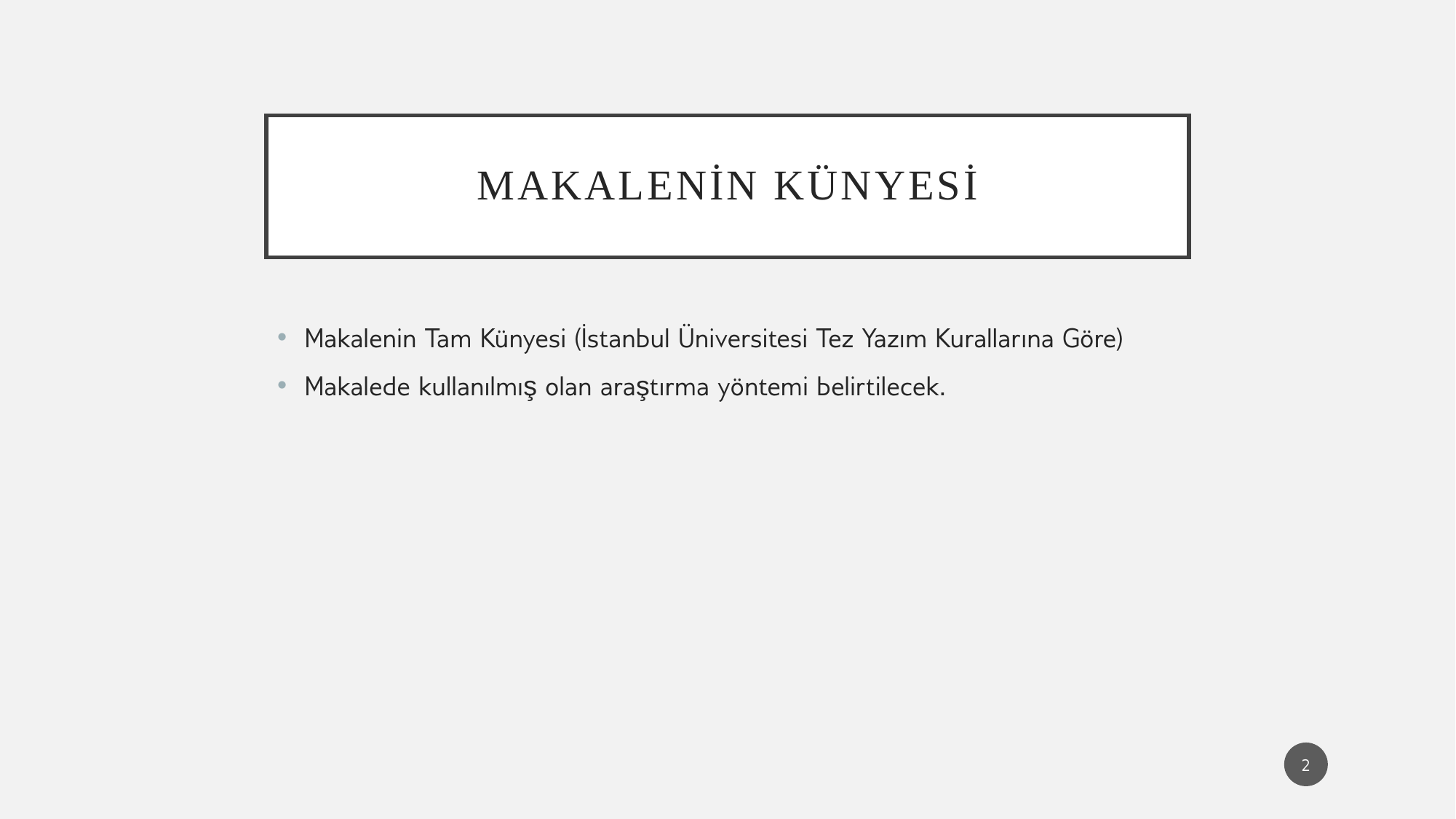

# Makalenin künyesi
Makalenin Tam Künyesi (İstanbul Üniversitesi Tez Yazım Kurallarına Göre)
Makalede kullanılmış olan araştırma yöntemi belirtilecek.
2